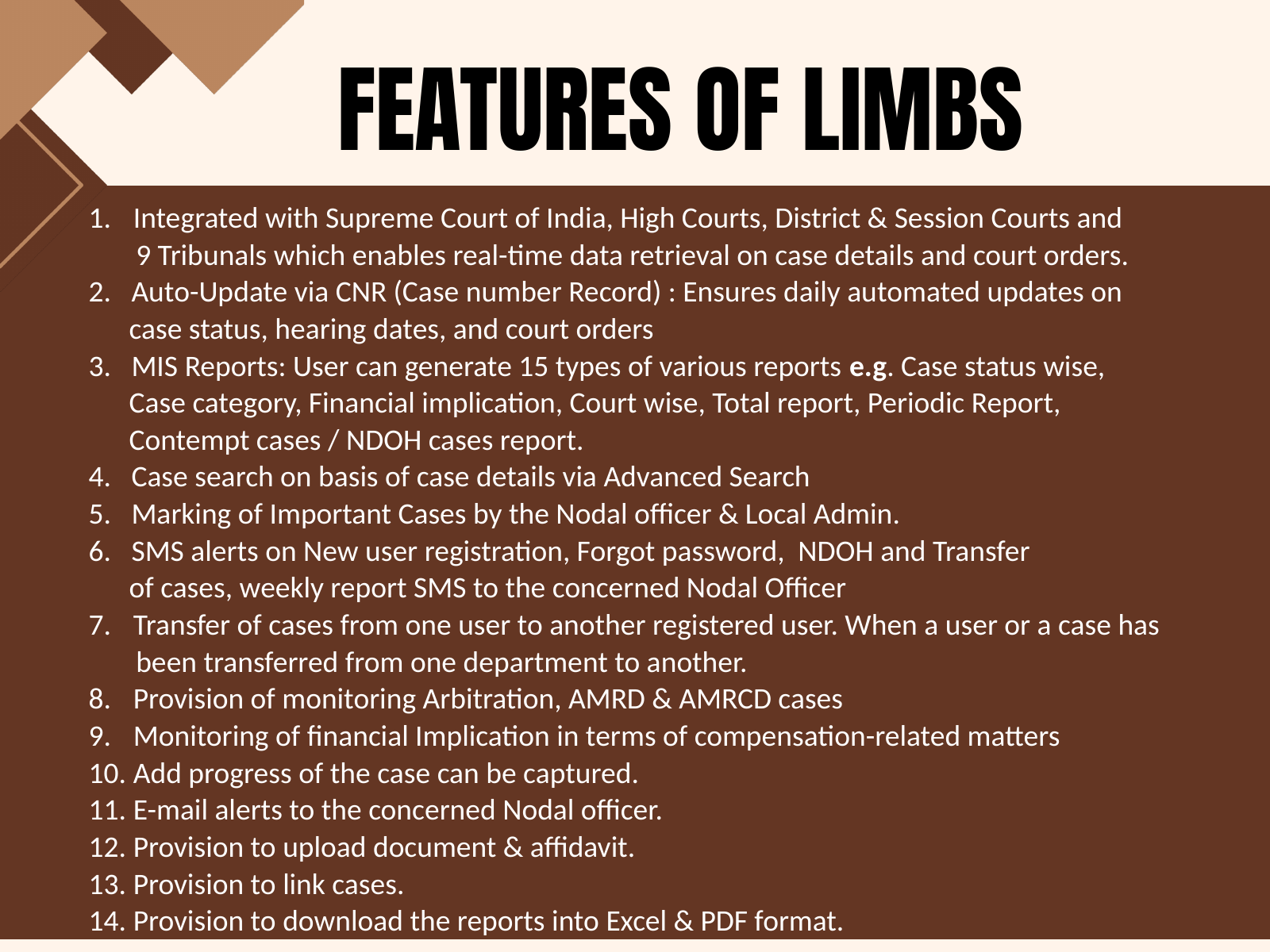

FEATURES OF LIMBS

Integrated with Supreme Court of India, High Courts, District & Session Courts and
       9 Tribunals which enables real-time data retrieval on case details and court orders.
2.   Auto-Update via CNR (Case number Record) : Ensures daily automated updates on
      case status, hearing dates, and court orders
3.   MIS Reports: User can generate 15 types of various reports e.g. Case status wise,
      Case category, Financial implication, Court wise, Total report, Periodic Report,
      Contempt cases / NDOH cases report.
4.   Case search on basis of case details via Advanced Search
5.   Marking of Important Cases by the Nodal officer & Local Admin.
6.   SMS alerts on New user registration, Forgot password,  NDOH and Transfer
      of cases, weekly report SMS to the concerned Nodal Officer
Transfer of cases from one user to another registered user. When a user or a case has
       been transferred from one department to another.
Provision of monitoring Arbitration, AMRD & AMRCD cases
Monitoring of financial Implication in terms of compensation-related matters
Add progress of the case can be captured.
E-mail alerts to the concerned Nodal officer.
Provision to upload document & affidavit.
Provision to link cases.
Provision to download the reports into Excel & PDF format.